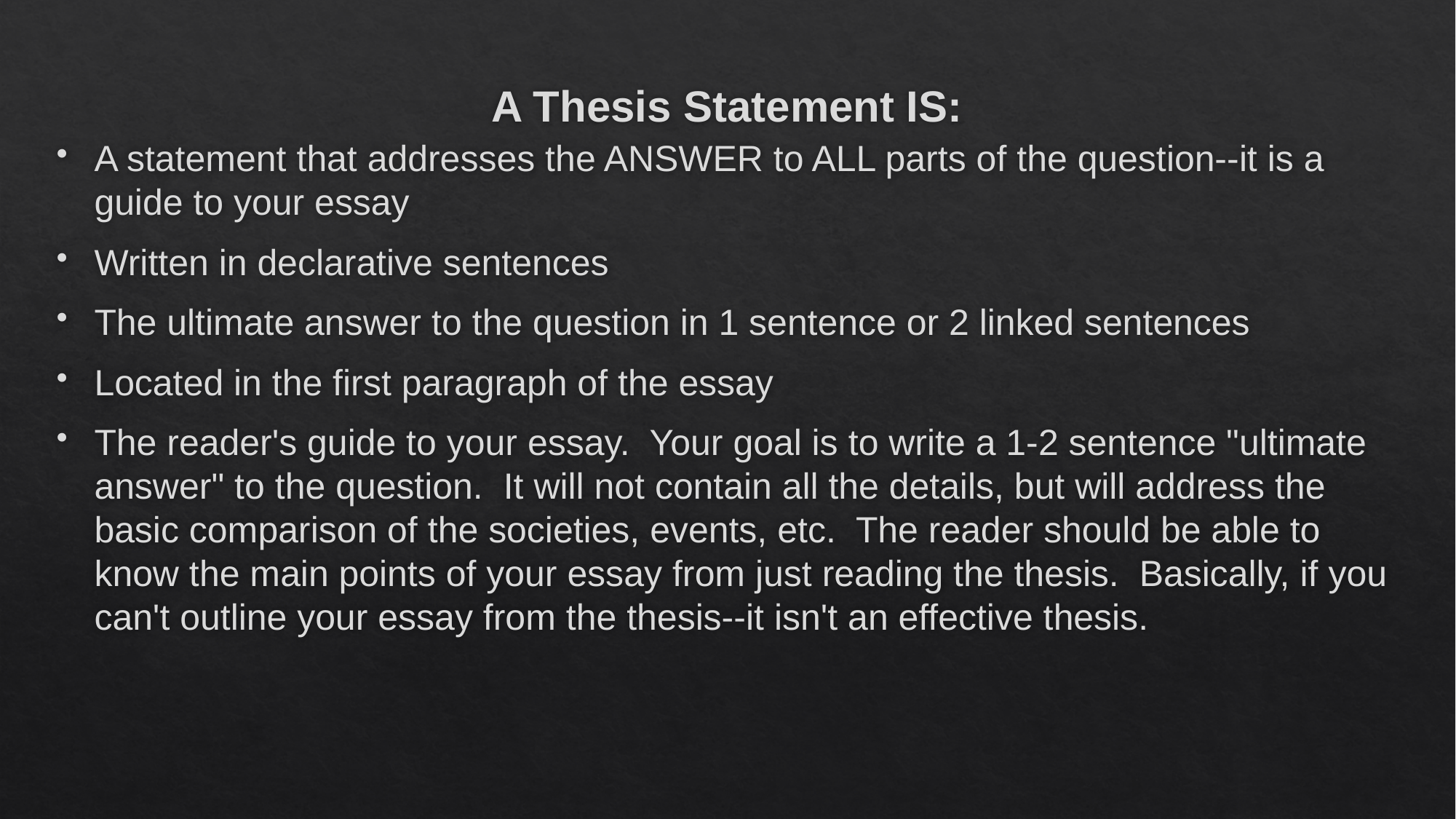

# A Thesis Statement IS:
A statement that addresses the ANSWER to ALL parts of the question--it is a guide to your essay
Written in declarative sentences
The ultimate answer to the question in 1 sentence or 2 linked sentences
Located in the first paragraph of the essay
The reader's guide to your essay.  Your goal is to write a 1-2 sentence "ultimate answer" to the question.  It will not contain all the details, but will address the basic comparison of the societies, events, etc.  The reader should be able to know the main points of your essay from just reading the thesis.  Basically, if you can't outline your essay from the thesis--it isn't an effective thesis.